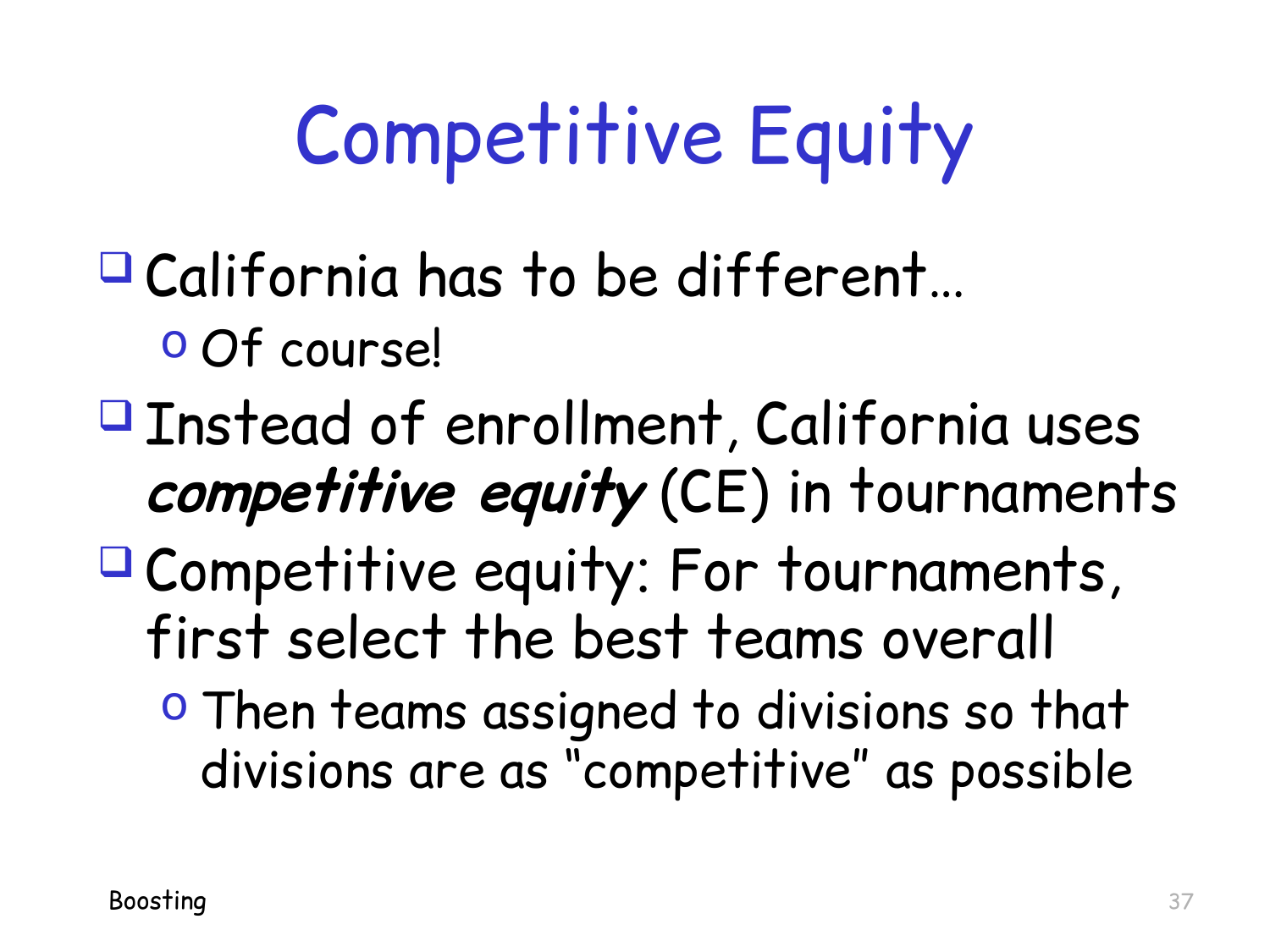

# Competitive Equity
California has to be different…
Of course!
Instead of enrollment, California uses competitive equity (CE) in tournaments
Competitive equity: For tournaments, first select the best teams overall
Then teams assigned to divisions so that divisions are as “competitive” as possible

Boosting
37